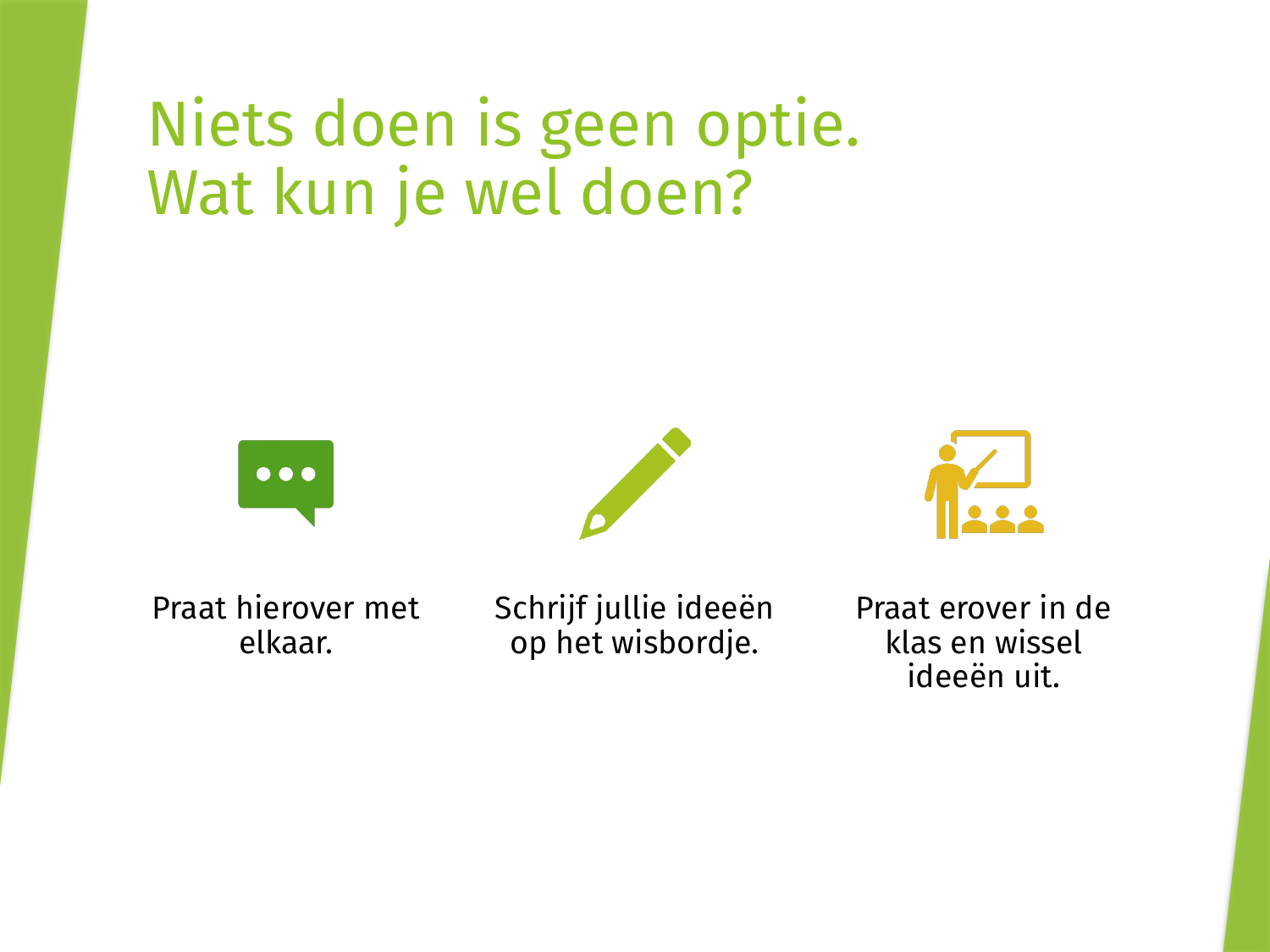

# Niets doen is geen optie. Wat kun je wel doen?
Praat hierover met elkaar.
Schrijf jullie ideeën op het wisbordje.
Praat erover in de klas en wissel ideeën uit.